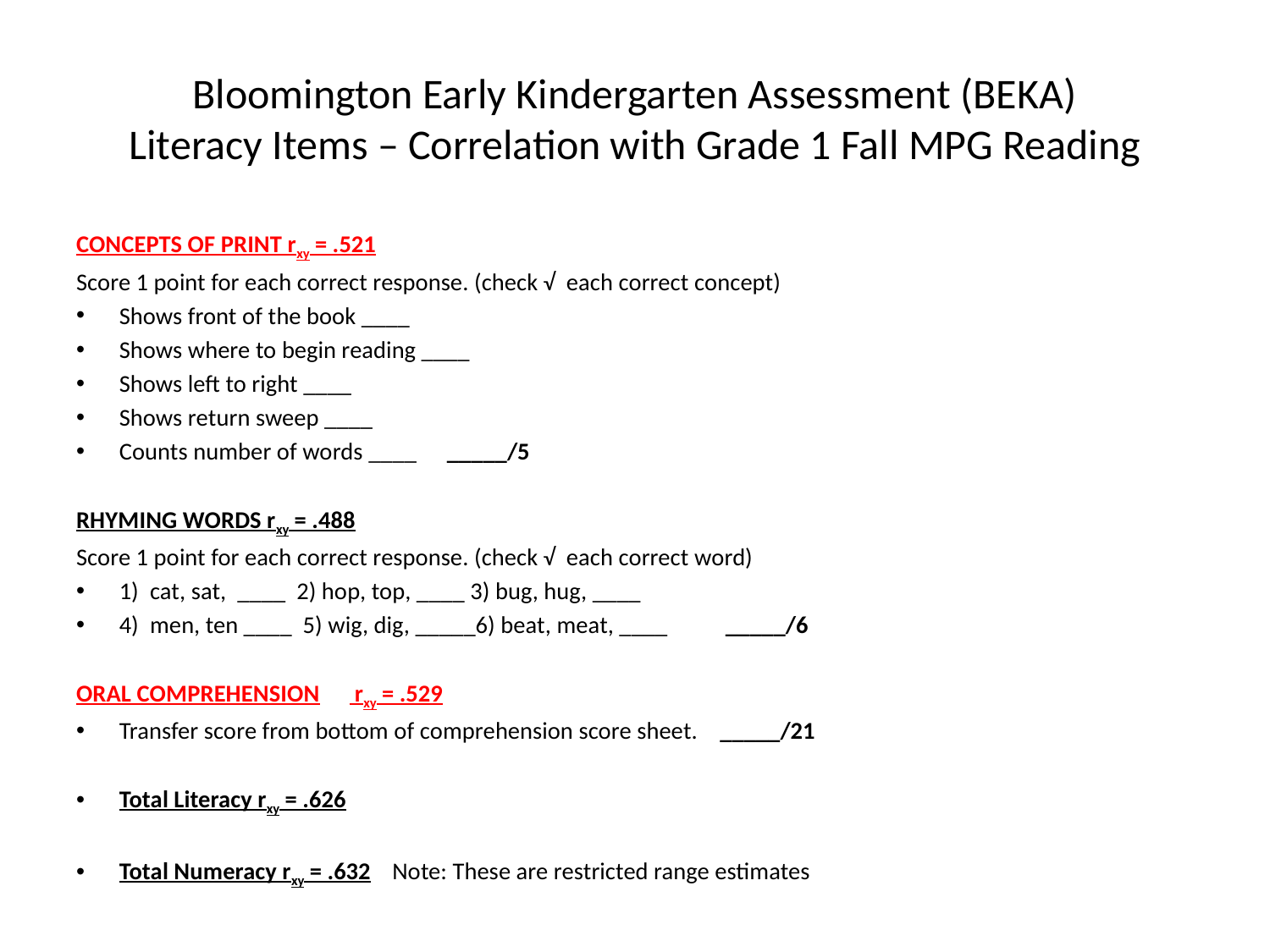

# Bloomington Early Kindergarten Assessment (BEKA) Literacy Items – Correlation with Grade 1 Fall MPG Reading
CONCEPTS OF PRINT rxy = .521
Score 1 point for each correct response. (check √  each correct concept)
Shows front of the book ____
Shows where to begin reading ____
Shows left to right ____
Shows return sweep ____
Counts number of words ____					_____/5

RHYMING WORDS rxy = .488
Score 1 point for each correct response. (check √  each correct word)
1)  cat, sat,  ____  2) hop, top, ____ 3) bug, hug, ____
4)  men, ten ____  5) wig, dig, _____6) beat, meat, ____		 _____/6

ORAL COMPREHENSION	 rxy = .529
Transfer score from bottom of comprehension score sheet.		_____/21

Total Literacy rxy = .626

Total Numeracy rxy = .632	Note: These are restricted range estimates